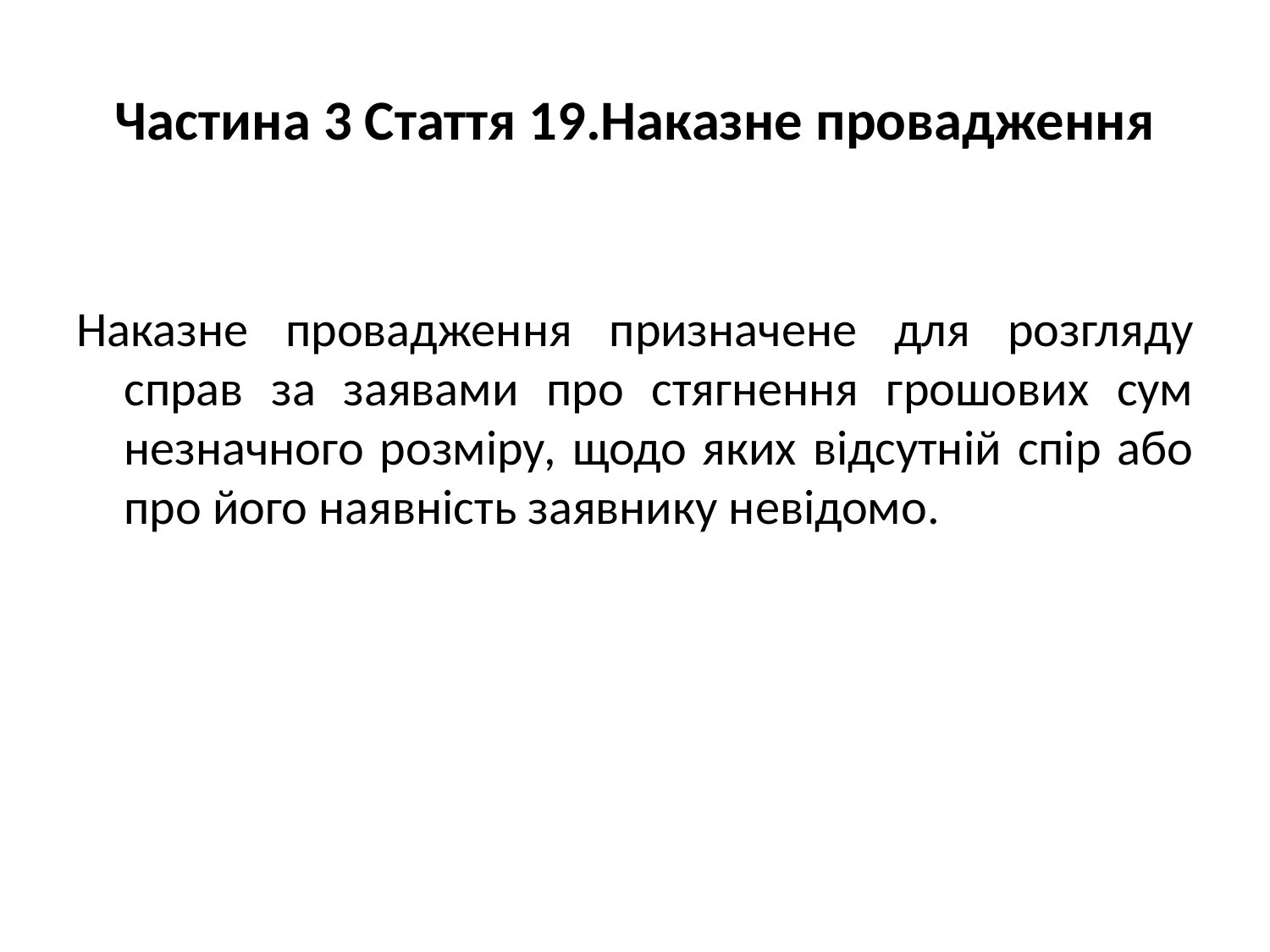

# Частина 3 Стаття 19.Наказне провадження

Наказне провадження призначене для розгляду справ за заявами про стягнення грошових сум незначного розміру, щодо яких відсутній спір або про його наявність заявнику невідомо.